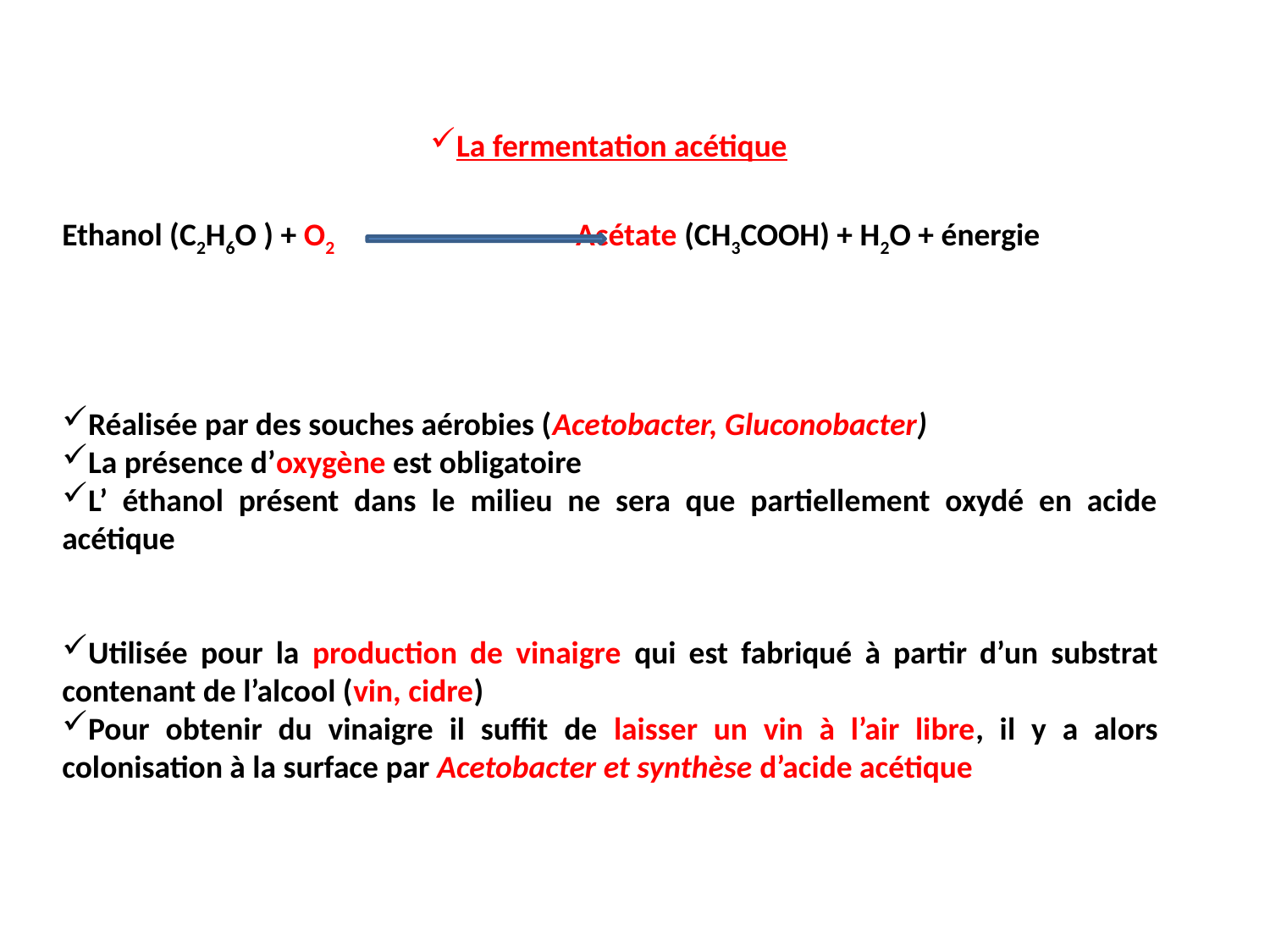

La fermentation acétique
Ethanol (C2H6O ) + O2                                                         Acétate (CH3COOH) + H2O + énergie

Réalisée par des souches aérobies (Acetobacter, Gluconobacter)
La présence d’oxygène est obligatoire
L’ éthanol présent dans le milieu ne sera que partiellement oxydé en acide acétique

Utilisée pour la production de vinaigre qui est fabriqué à partir d’un substrat contenant de l’alcool (vin, cidre)
Pour obtenir du vinaigre il suffit de laisser un vin à l’air libre, il y a alors colonisation à la surface par Acetobacter et synthèse d’acide acétique